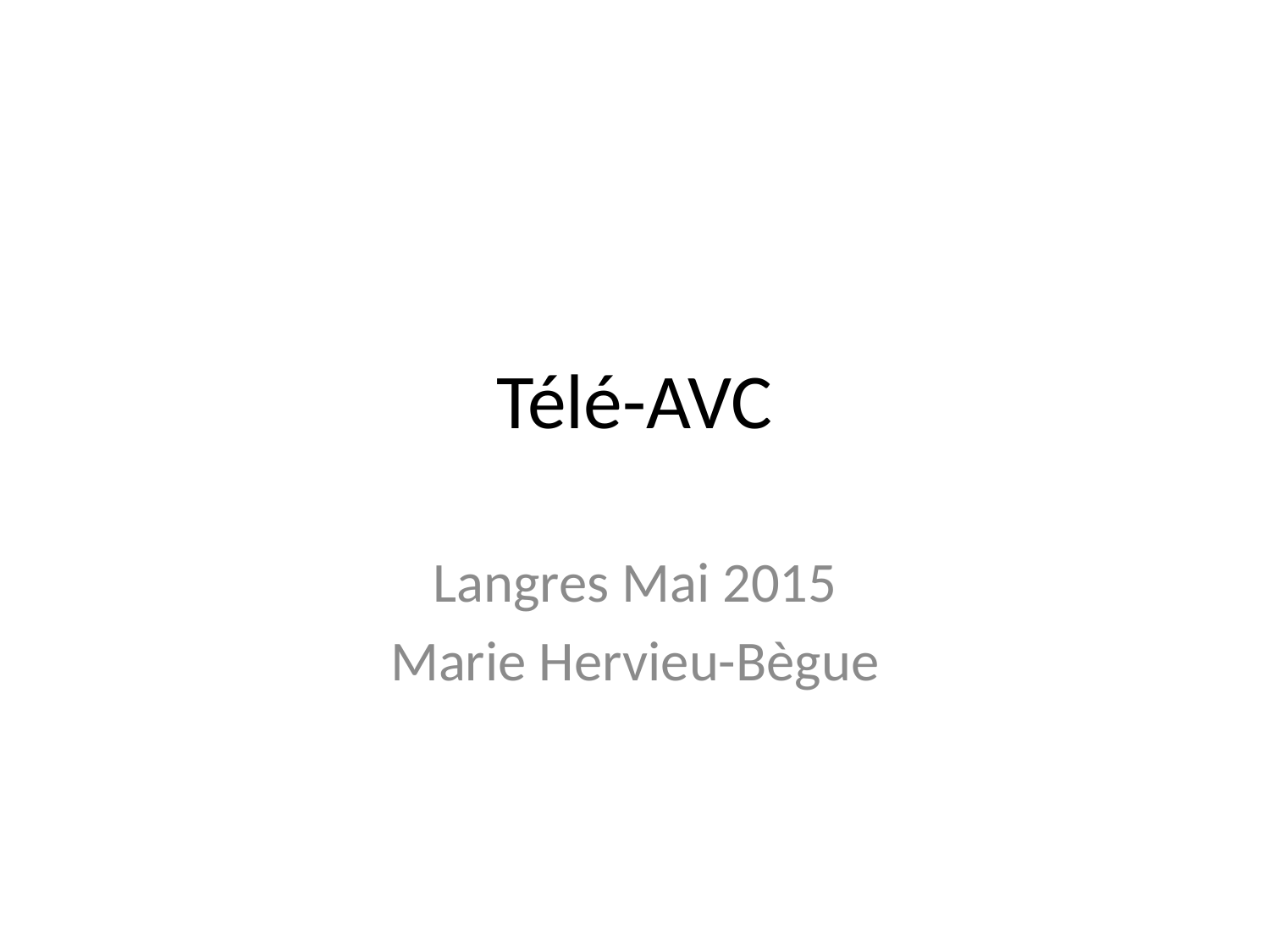

# Télé-AVC
Langres Mai 2015
Marie Hervieu-Bègue